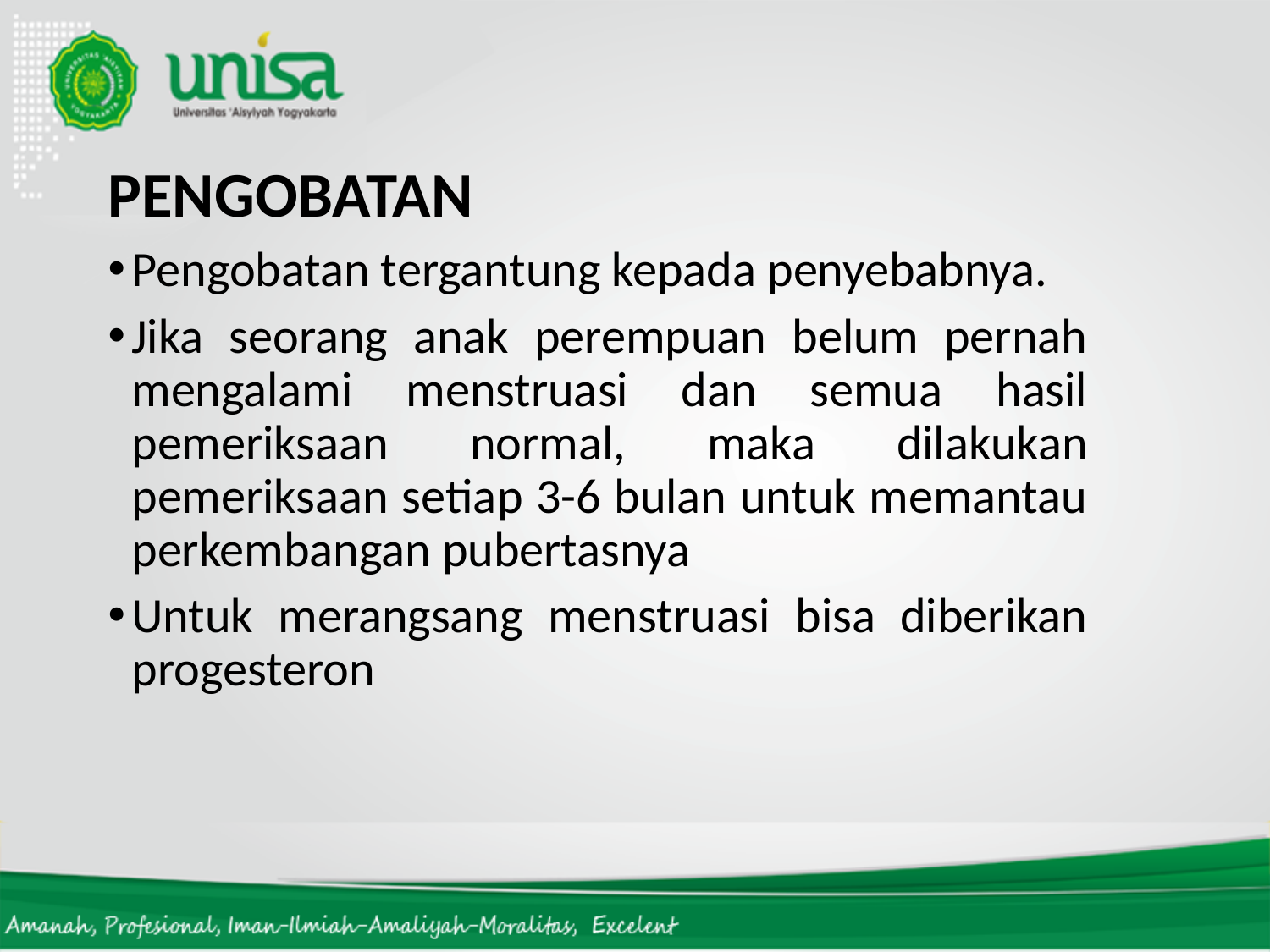

PENGOBATAN
Pengobatan tergantung kepada penyebabnya.
Jika seorang anak perempuan belum pernah mengalami menstruasi dan semua hasil pemeriksaan normal, maka dilakukan pemeriksaan setiap 3-6 bulan untuk memantau perkembangan pubertasnya
Untuk merangsang menstruasi bisa diberikan progesteron